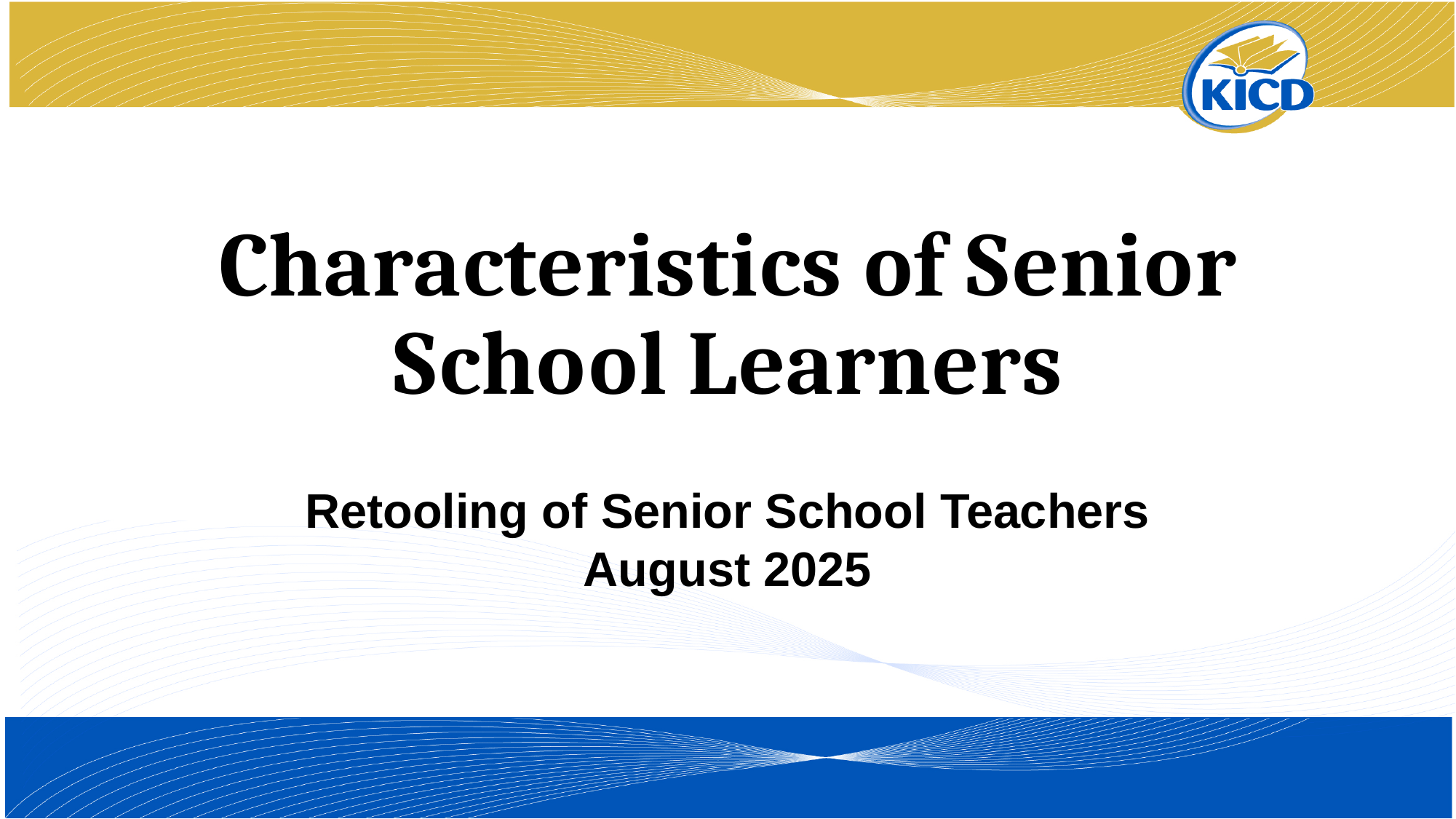

# Characteristics of Senior School Learners
Retooling of Senior School Teachers
August 2025